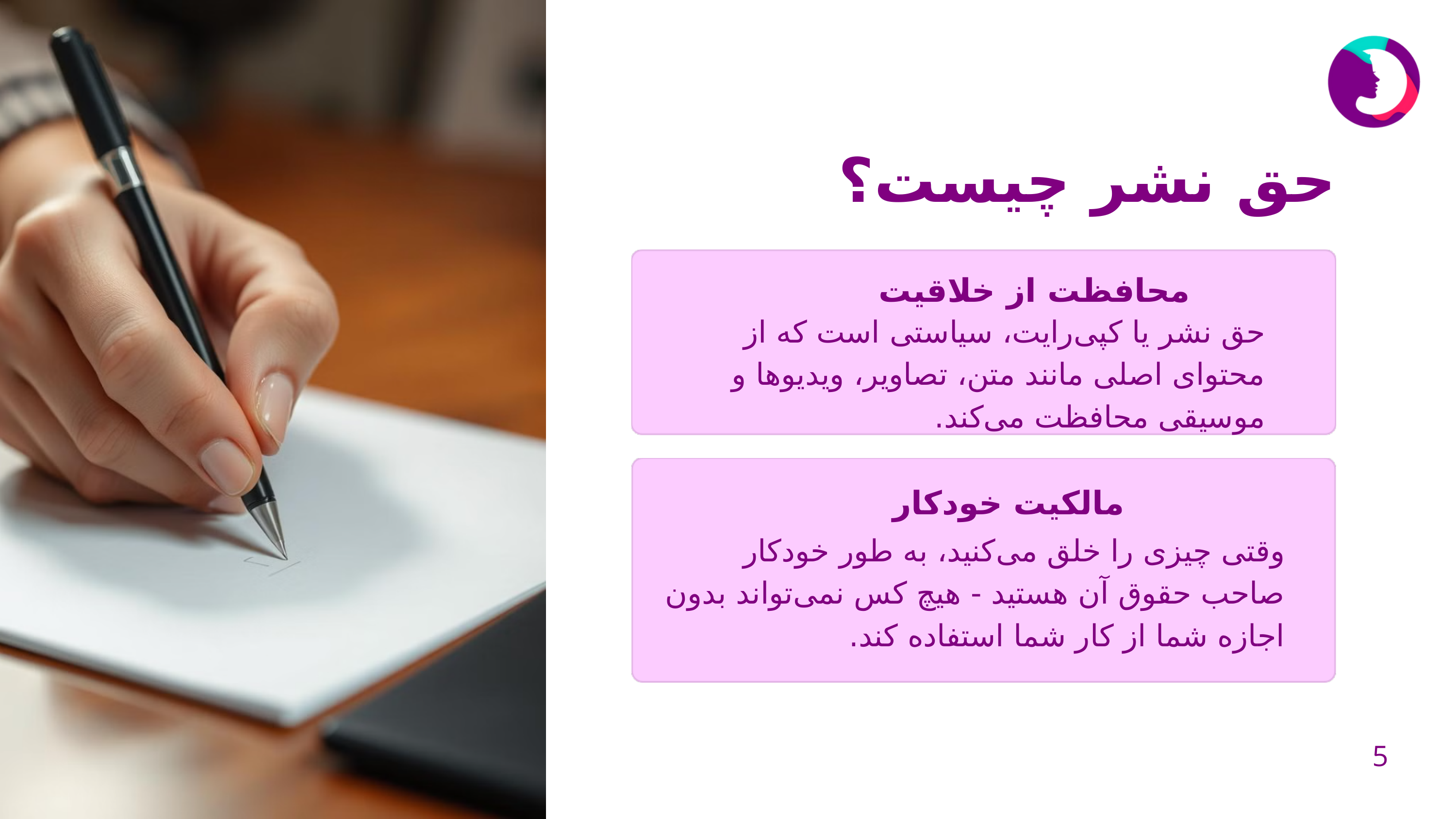

حق نشر چیست؟

محافظت از خلاقیت
حق نشر یا کپی‌رایت، سیاستی است که از محتوای اصلی مانند متن، تصاویر، ویدیوها و موسیقی محافظت می‌کند.

مالکیت خودکار
وقتی چیزی را خلق می‌کنید، به طور خودکار صاحب حقوق آن هستید - هیچ کس نمی‌تواند بدون اجازه شما از کار شما استفاده کند.
5